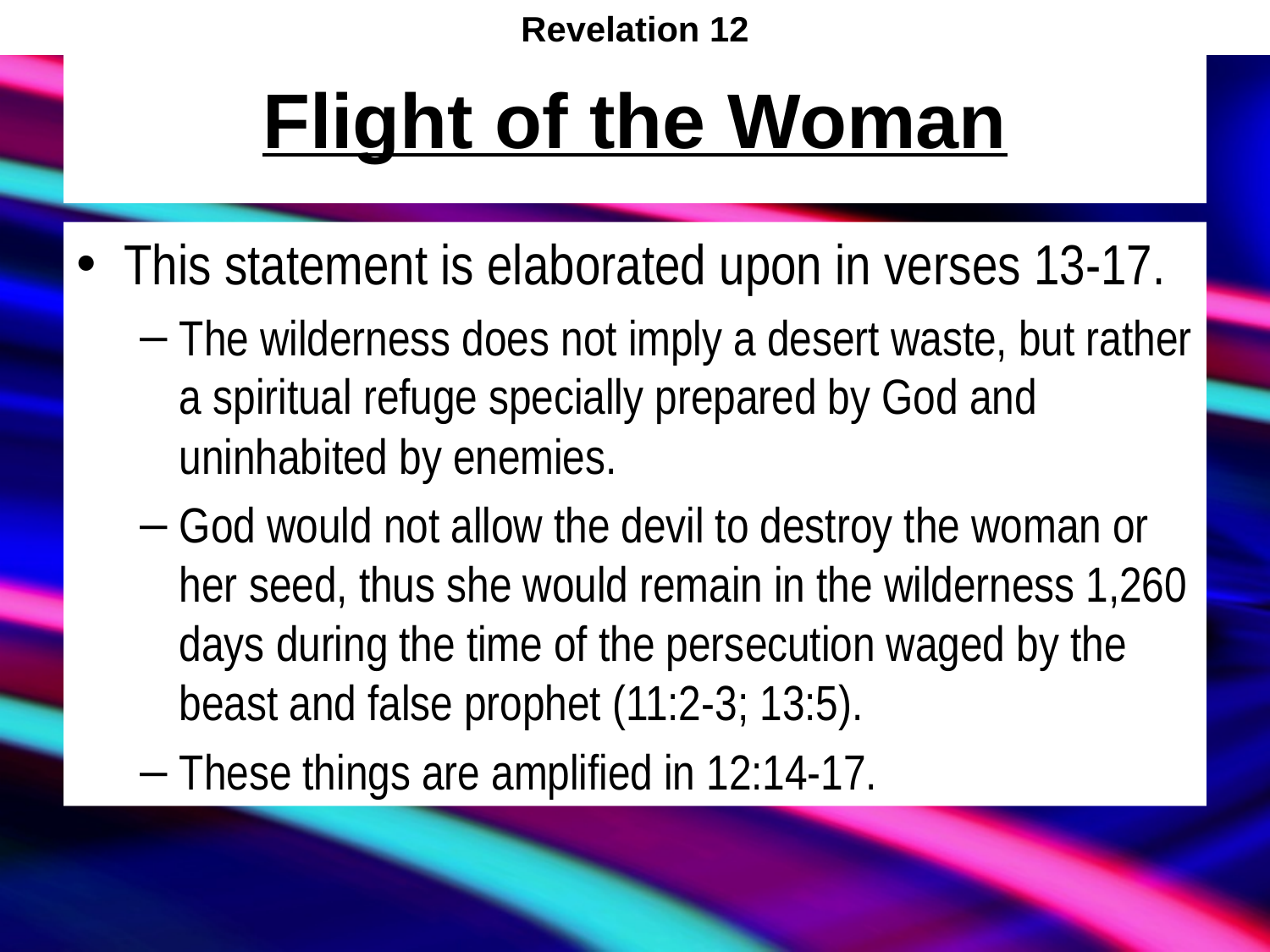

Revelation 12
# Flight of the Woman
This statement is elaborated upon in verses 13-17.
The wilderness does not imply a desert waste, but rather a spiritual refuge specially prepared by God and uninhabited by enemies.
God would not allow the devil to destroy the woman or her seed, thus she would remain in the wilderness 1,260 days during the time of the persecution waged by the beast and false prophet (11:2-3; 13:5).
These things are amplified in 12:14-17.